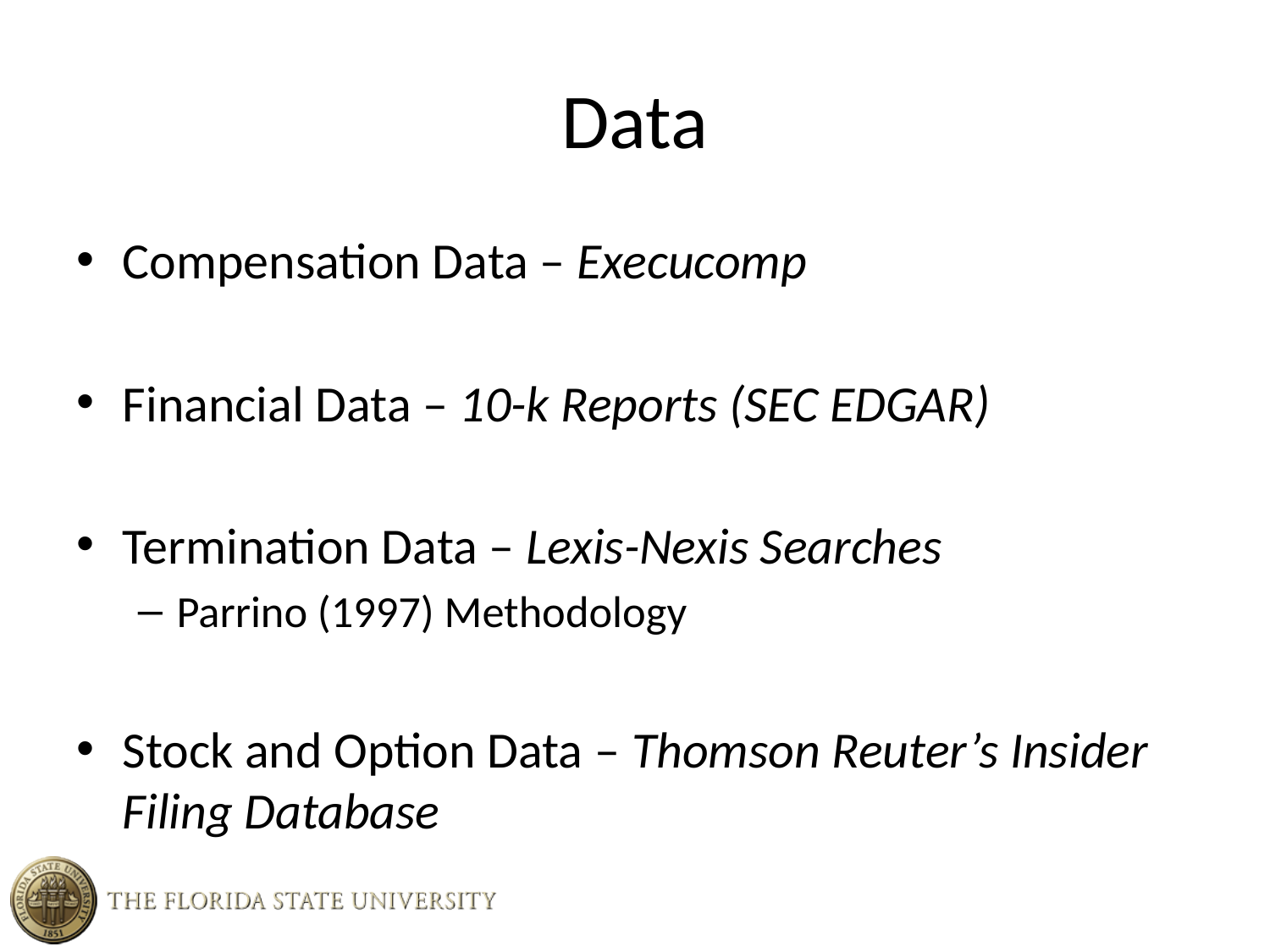

# Data
Compensation Data – Execucomp

Financial Data – 10-k Reports (SEC EDGAR)

Termination Data – Lexis-Nexis Searches
Parrino (1997) Methodology

Stock and Option Data – Thomson Reuter’s Insider Filing Database